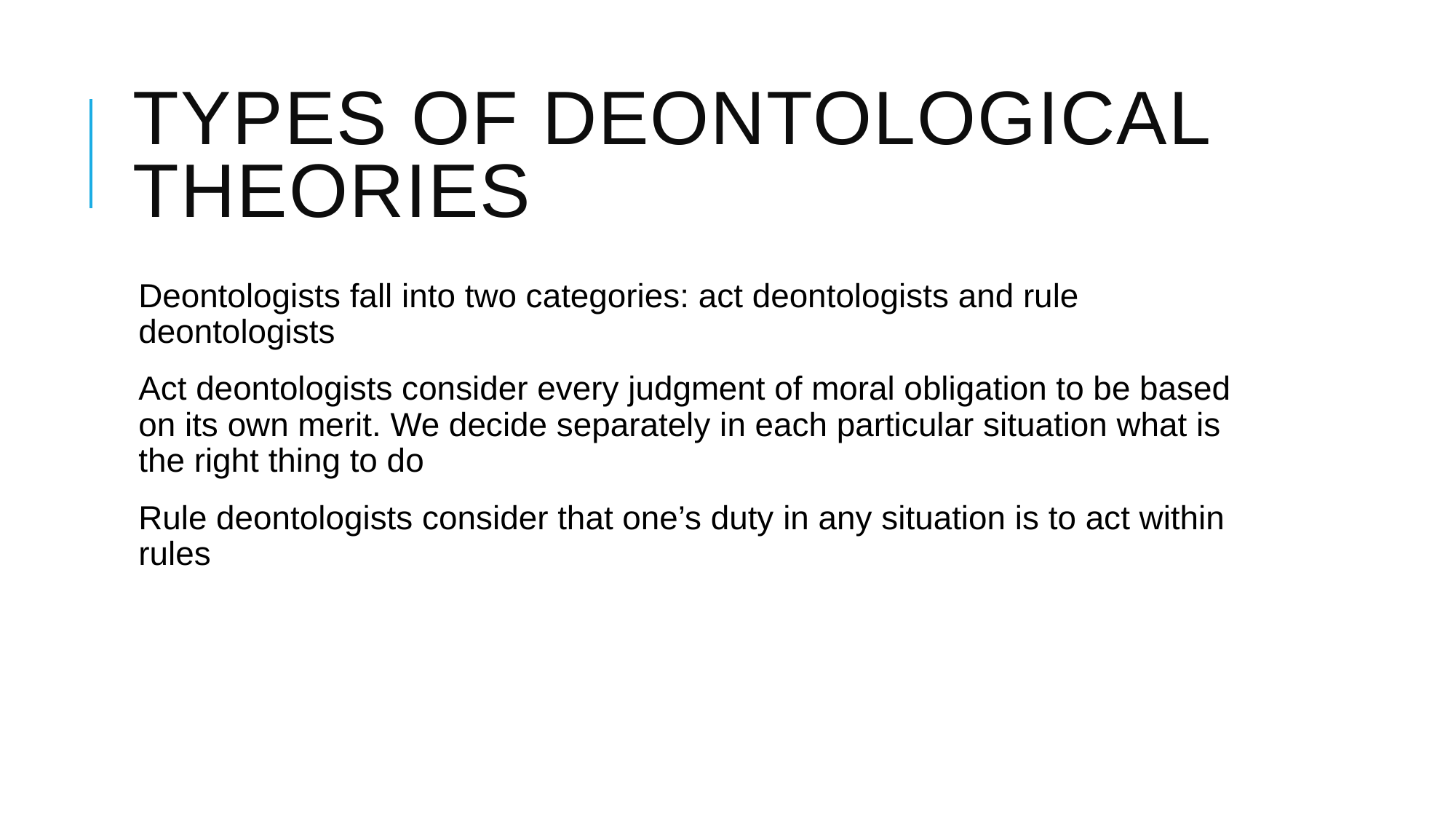

# Types of Deontological theories
Deontologists fall into two categories: act deontologists and rule deontologists
Act deontologists consider every judgment of moral obligation to be based on its own merit. We decide separately in each particular situation what is the right thing to do
Rule deontologists consider that one’s duty in any situation is to act within rules